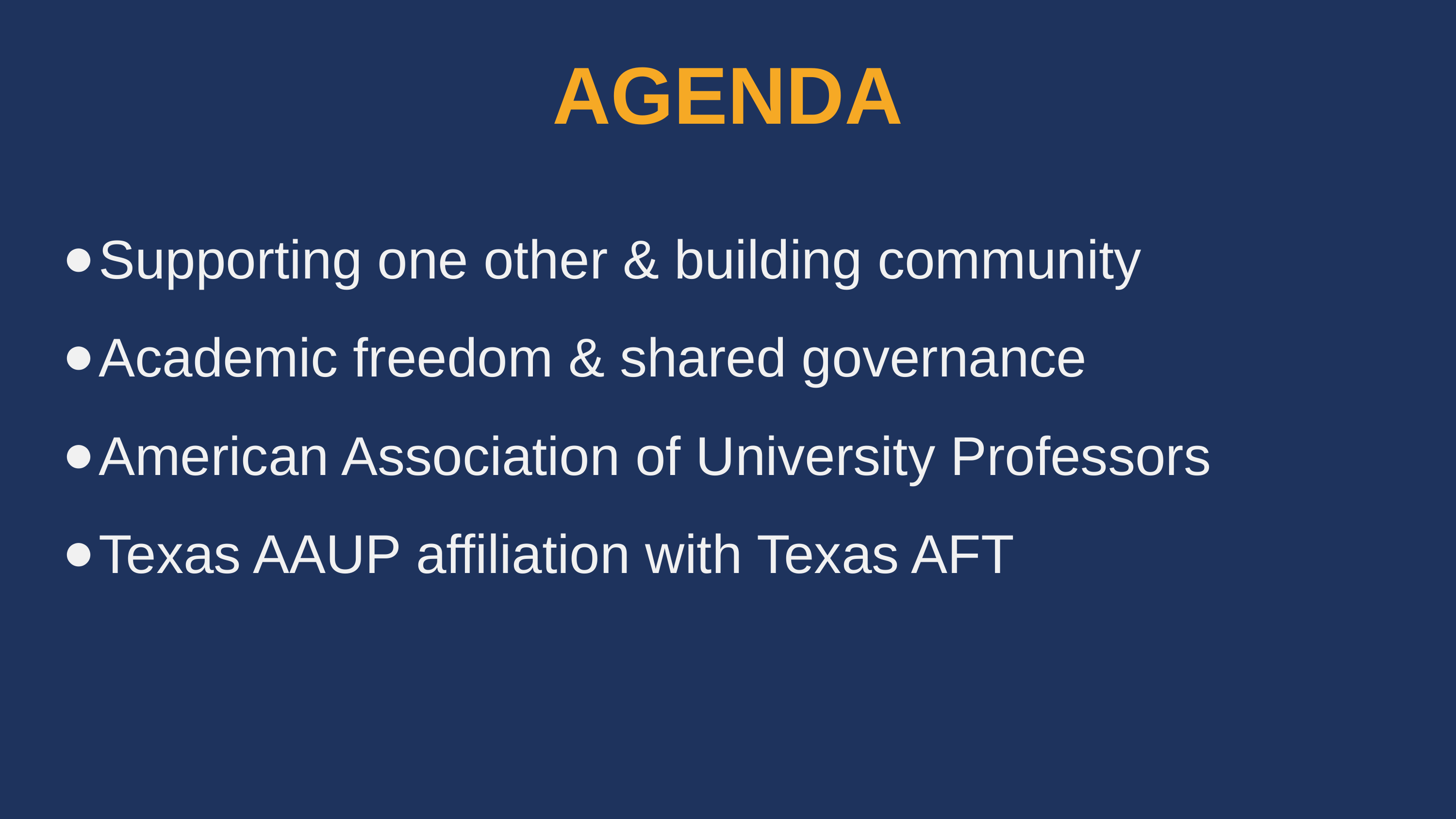

AGENDA
Supporting one other & building community
Academic freedom & shared governance
American Association of University Professors
Texas AAUP affiliation with Texas AFT